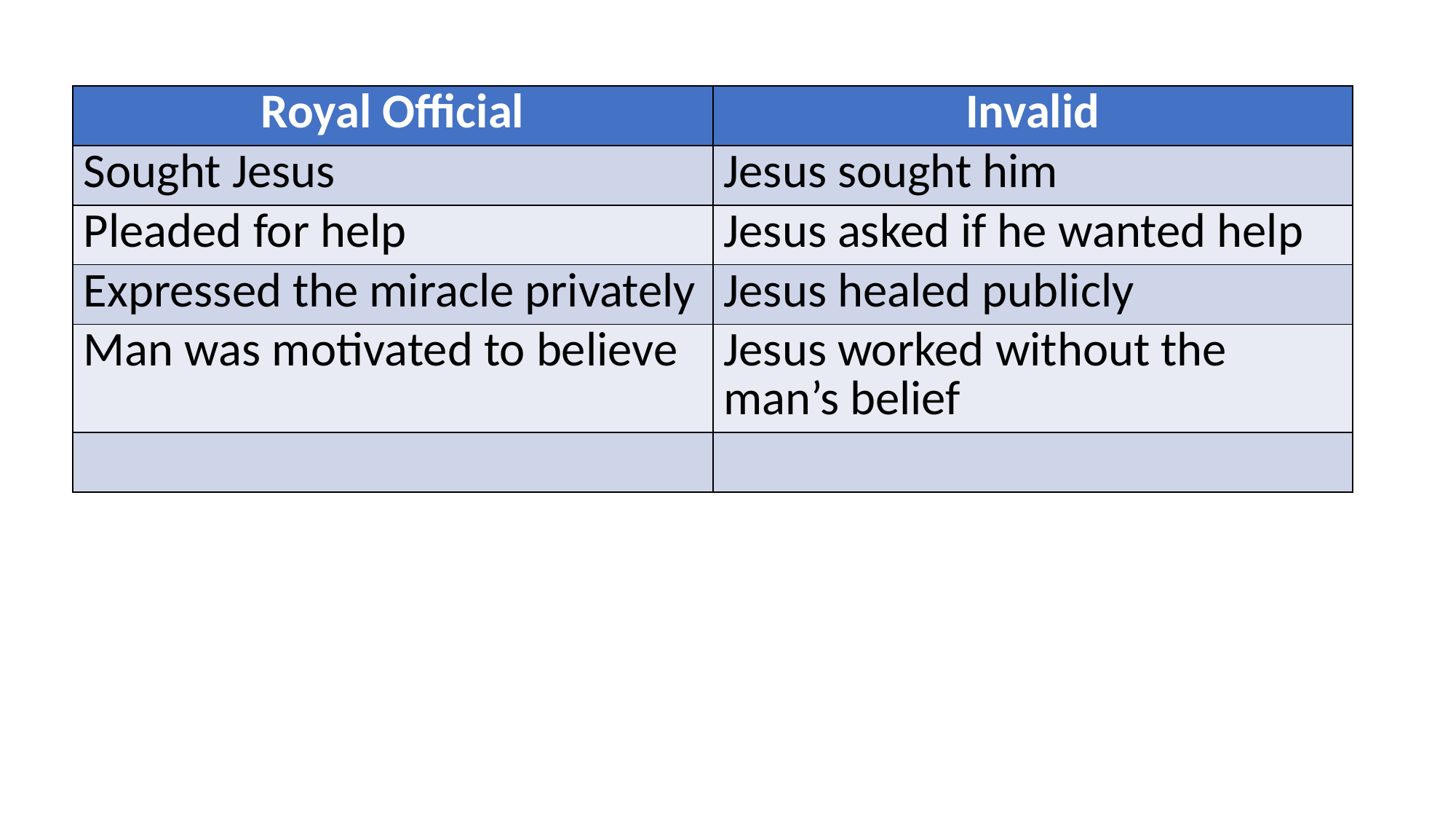

| Royal Official | Invalid |
| --- | --- |
| Sought Jesus | Jesus sought him |
| Pleaded for help | Jesus asked if he wanted help |
| Expressed the miracle privately | Jesus healed publicly |
| Man was motivated to believe | Jesus worked without the man’s belief |
|  |  |